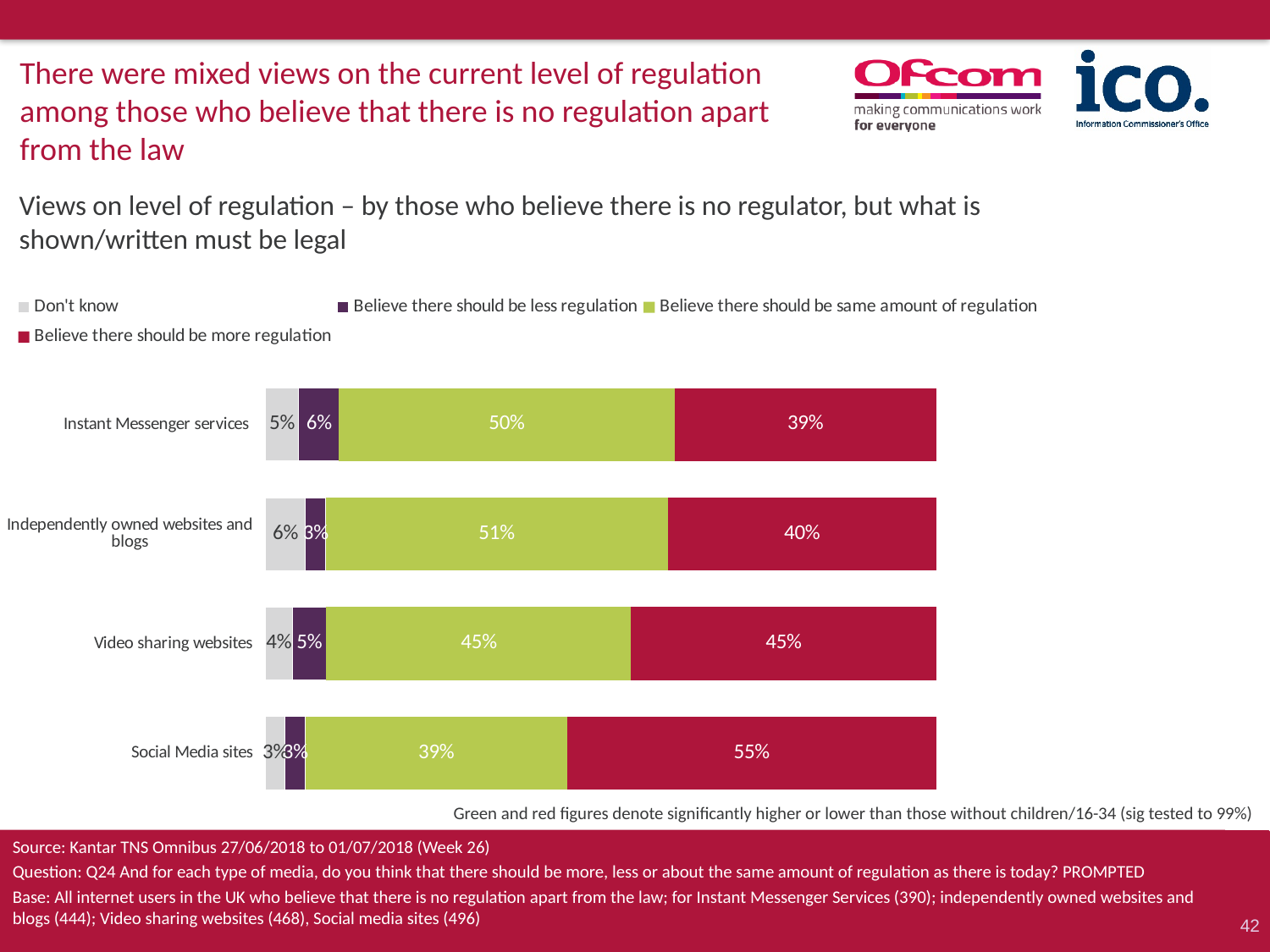

There were mixed views on the current level of regulation among those who believe that there is no regulation apart from the law

# Views on level of regulation – by those who believe there is no regulator, but what is shown/written must be legal

### Chart

| Category | Don't know | Believe there should be less regulation | Believe there should be same amount of regulation | Believe there should be more regulation |
|---|---|---|---|---|
| Social Media sites | 0.03 | 0.03 | 0.39 | 0.55 |
| Video sharing websites | 0.04 | 0.05 | 0.45 | 0.45 |
| Independently owned websites and blogs | 0.06 | 0.03 | 0.51 | 0.4 |
| Instant Messenger services  | 0.05 | 0.06 | 0.5 | 0.39 |
Green and red figures denote significantly higher or lower than those without children/16-34 (sig tested to 99%)
Source: Kantar TNS Omnibus 27/06/2018 to 01/07/2018 (Week 26)
Question: Q24 And for each type of media, do you think that there should be more, less or about the same amount of regulation as there is today? PROMPTED
Base: All internet users in the UK who believe that there is no regulation apart from the law; for Instant Messenger Services (390); independently owned websites and blogs (444); Video sharing websites (468), Social media sites (496)